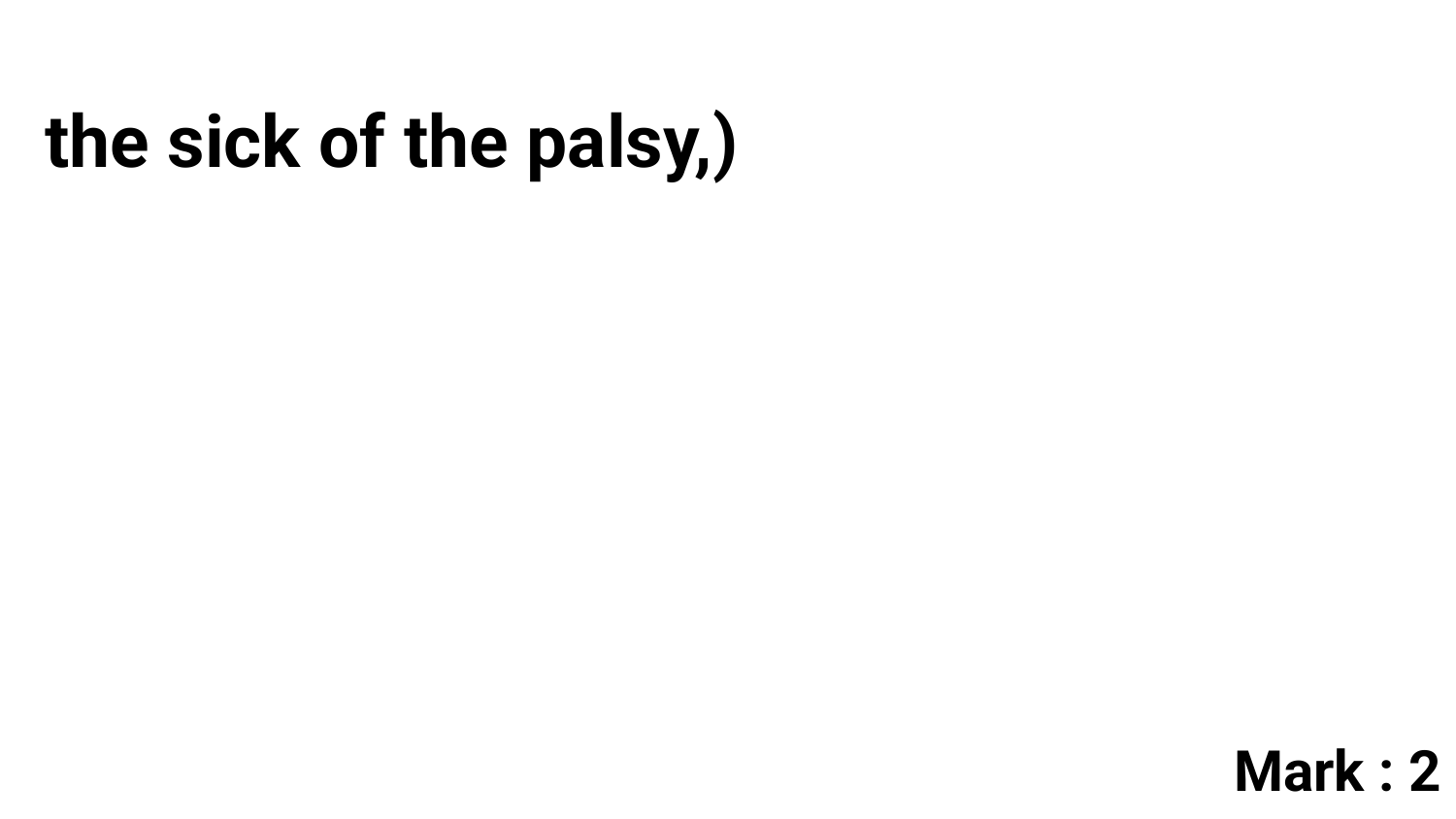

the sick of the palsy,)
Mark : 2